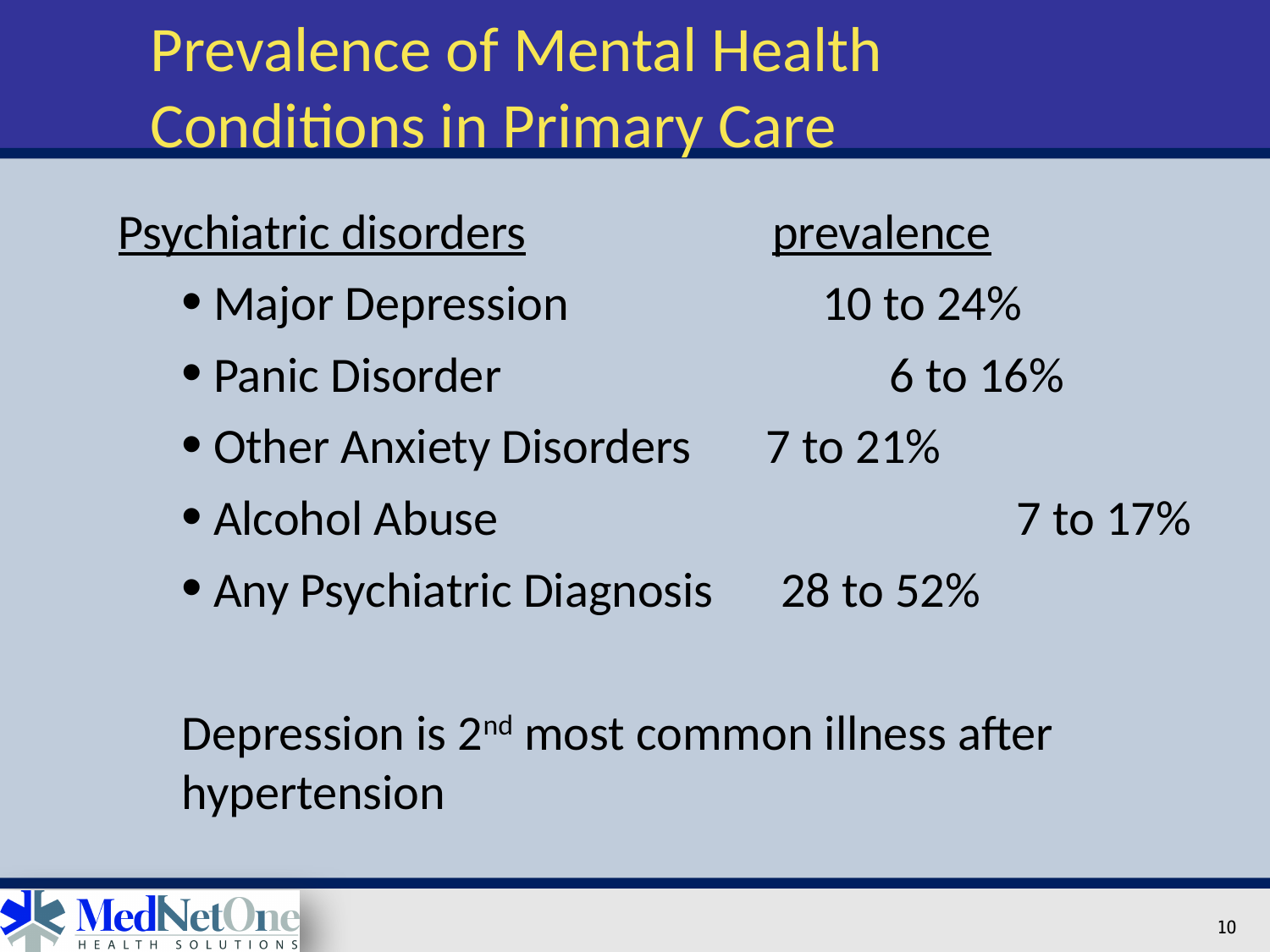

# Prevalence of Mental Health Conditions in Primary Care
Psychiatric disorders	             prevalence
Major Depression		         10 to 24%
Panic Disorder		               6 to 16%
Other Anxiety Disorders	    7 to 21%
Alcohol Abuse			               7 to 17%
Any Psychiatric Diagnosis      28 to 52%

Depression is 2nd most common illness after hypertension

10